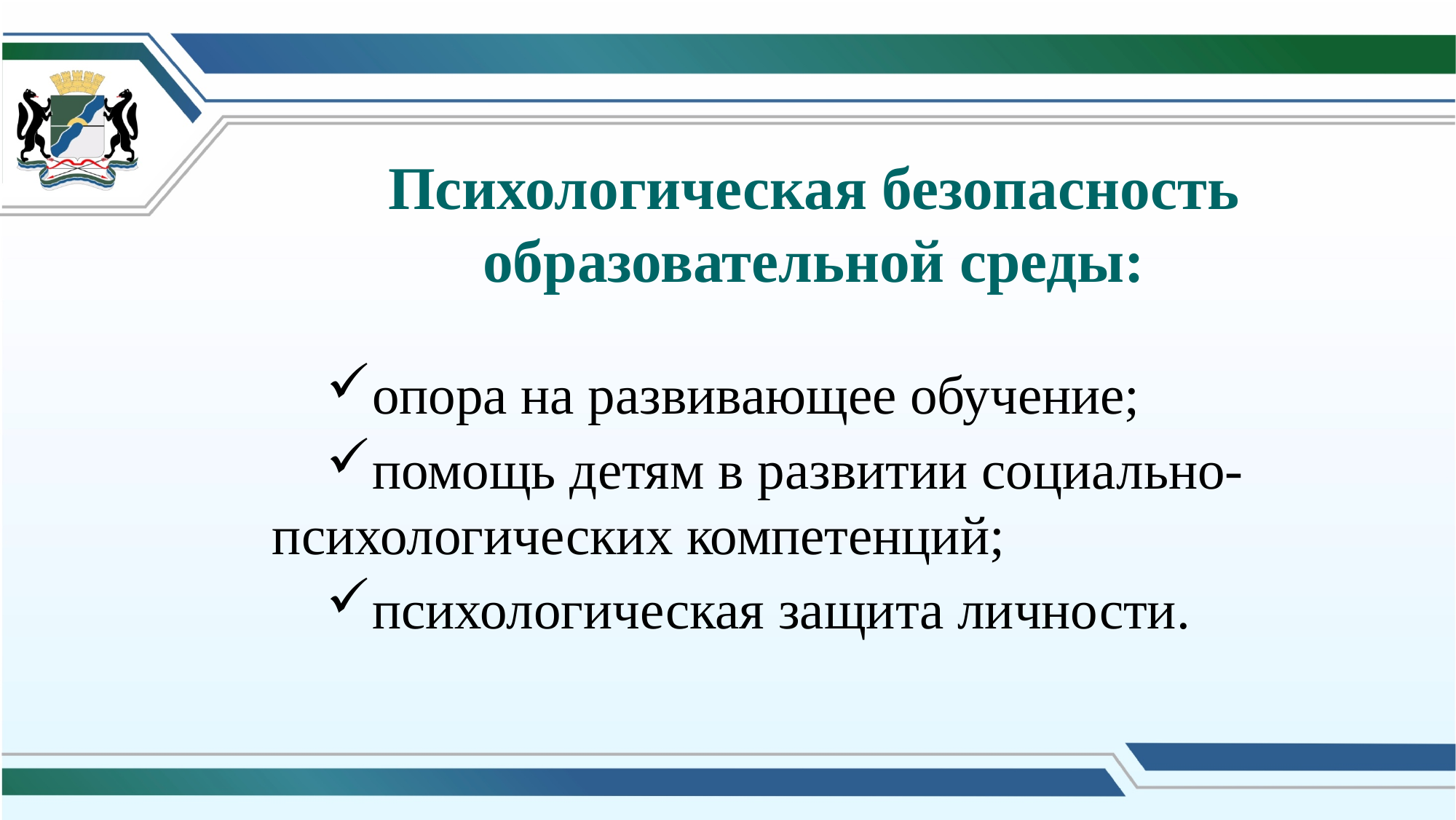

Психологическая безопасность образовательной среды:

опора на развивающее обучение;
помощь детям в развитии социально-психологических компетенций;
психологическая защита личности.